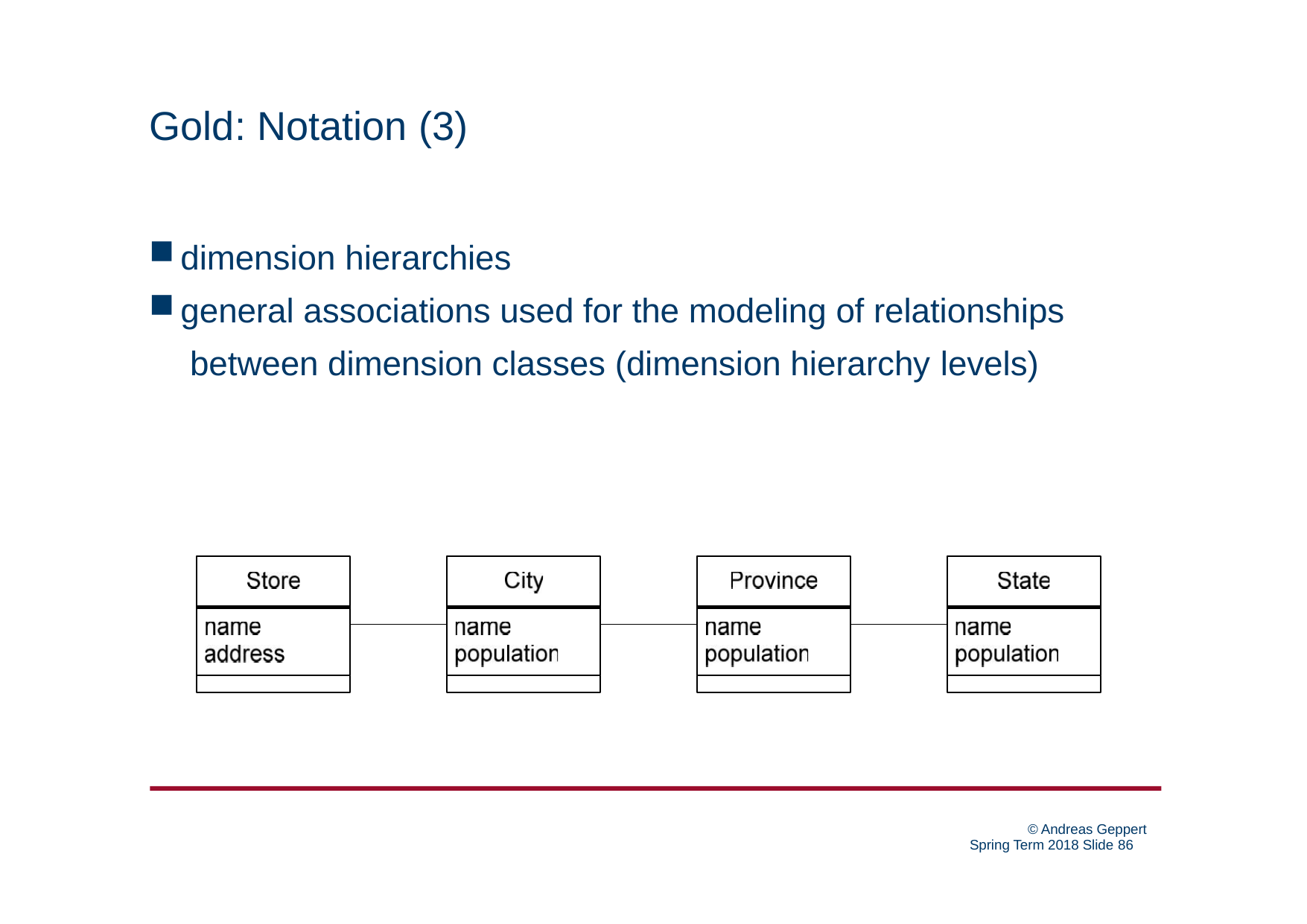

# Gold: Notation (3)
dimension hierarchies
general associations used for the modeling of relationships  between dimension classes (dimension hierarchy levels)

© Andreas Geppert  Spring Term 2018 Slide 86